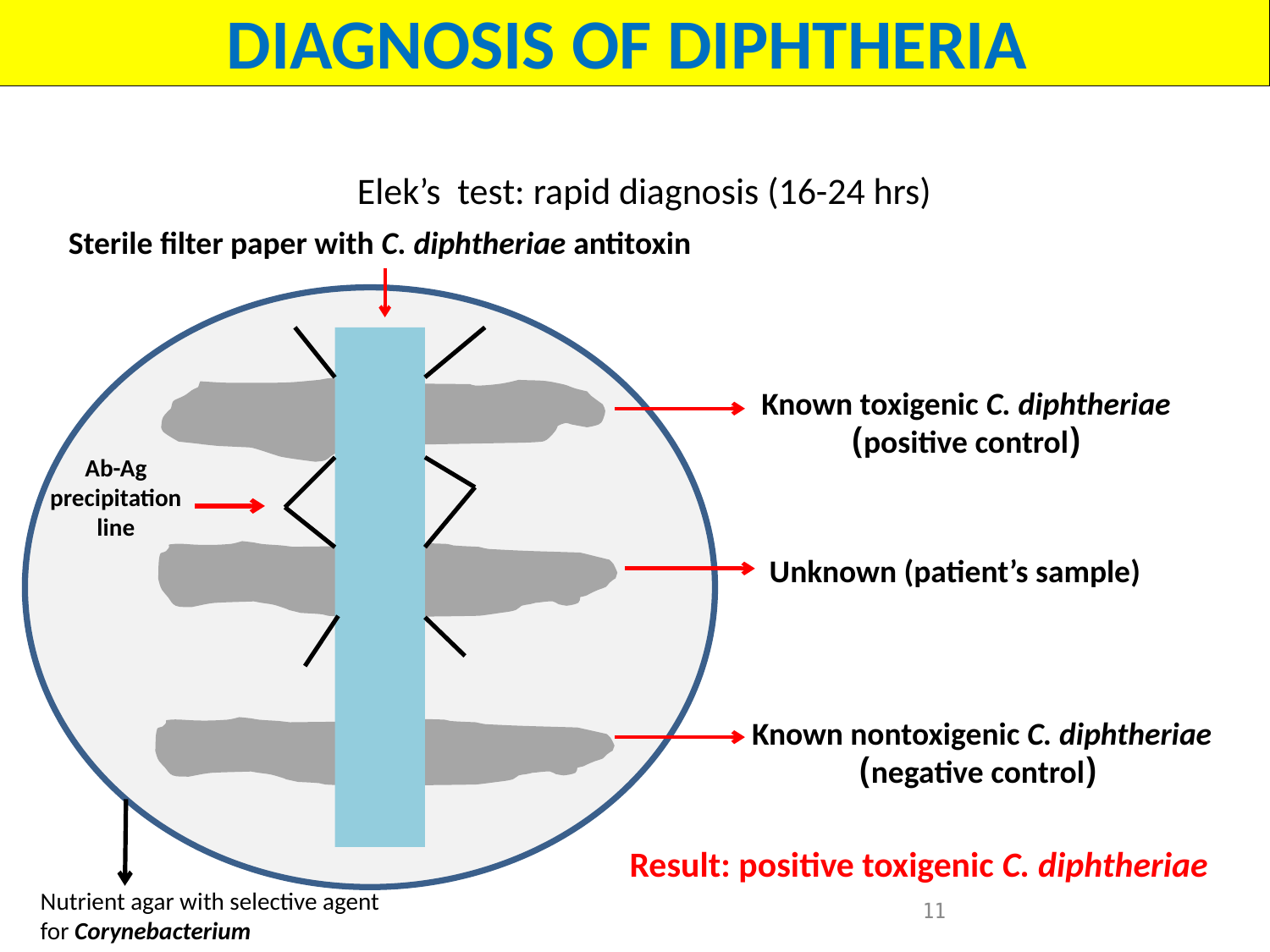

DIAGNOSIS OF DIPHTHERIA

Elek’s  test: rapid diagnosis (16-24 hrs)

Sterile filter paper with C. diphtheriae antitoxin

Known toxigenic C. diphtheriae
(positive control)

Ab-Ag
precipitation
line

Unknown (patient’s sample)
Known nontoxigenic C. diphtheriae
(negative control)

Result: positive toxigenic C. diphtheriae
 Nutrient agar with selective agent
 for Corynebacterium
11